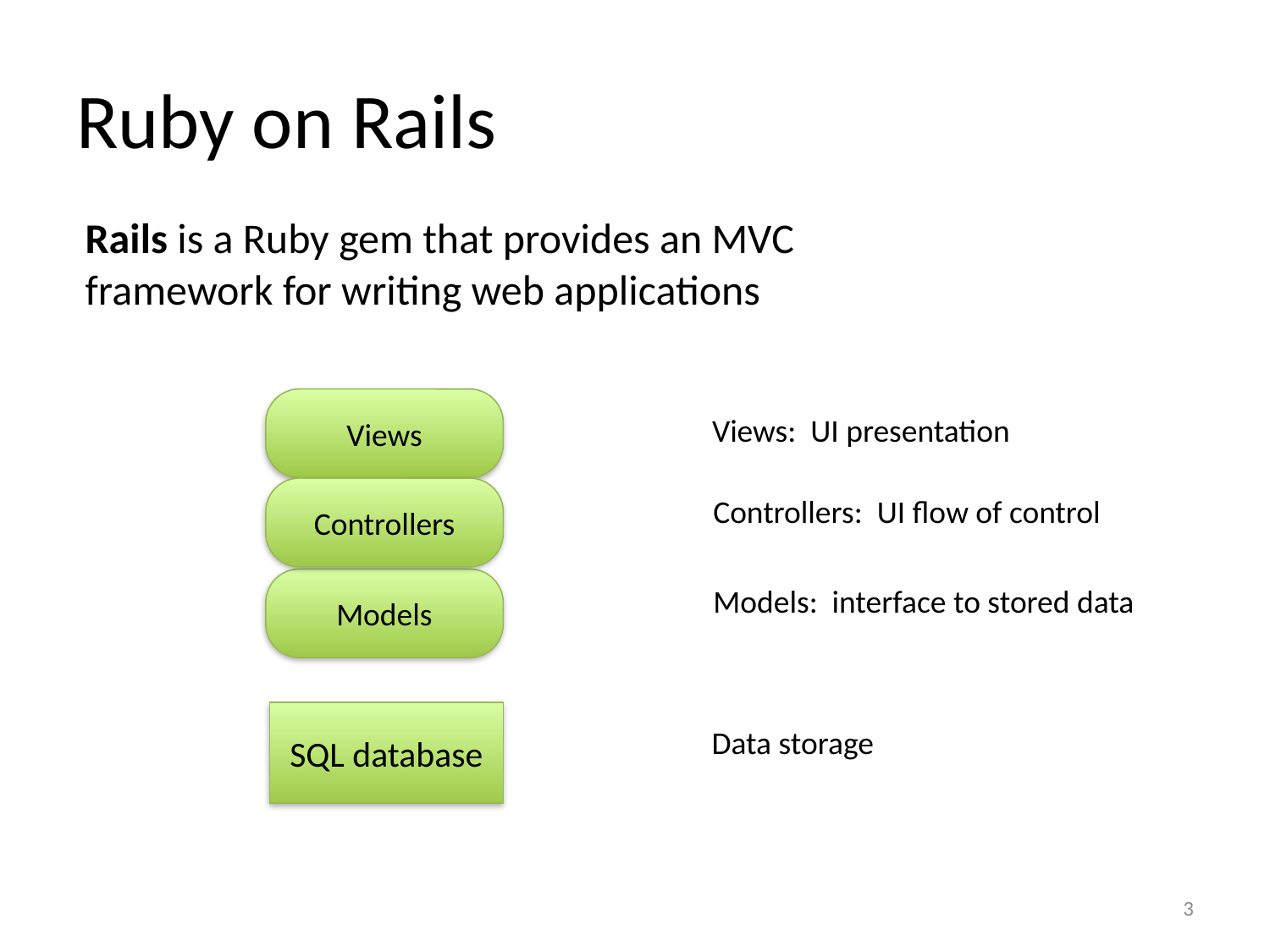

# Ruby on Rails
Rails is a Ruby gem that provides an MVC framework for writing web applications
Views
Views:  UI presentation
Controllers
Controllers:  UI flow of control
Models
Models:  interface to stored data
SQL database
Data storage
3